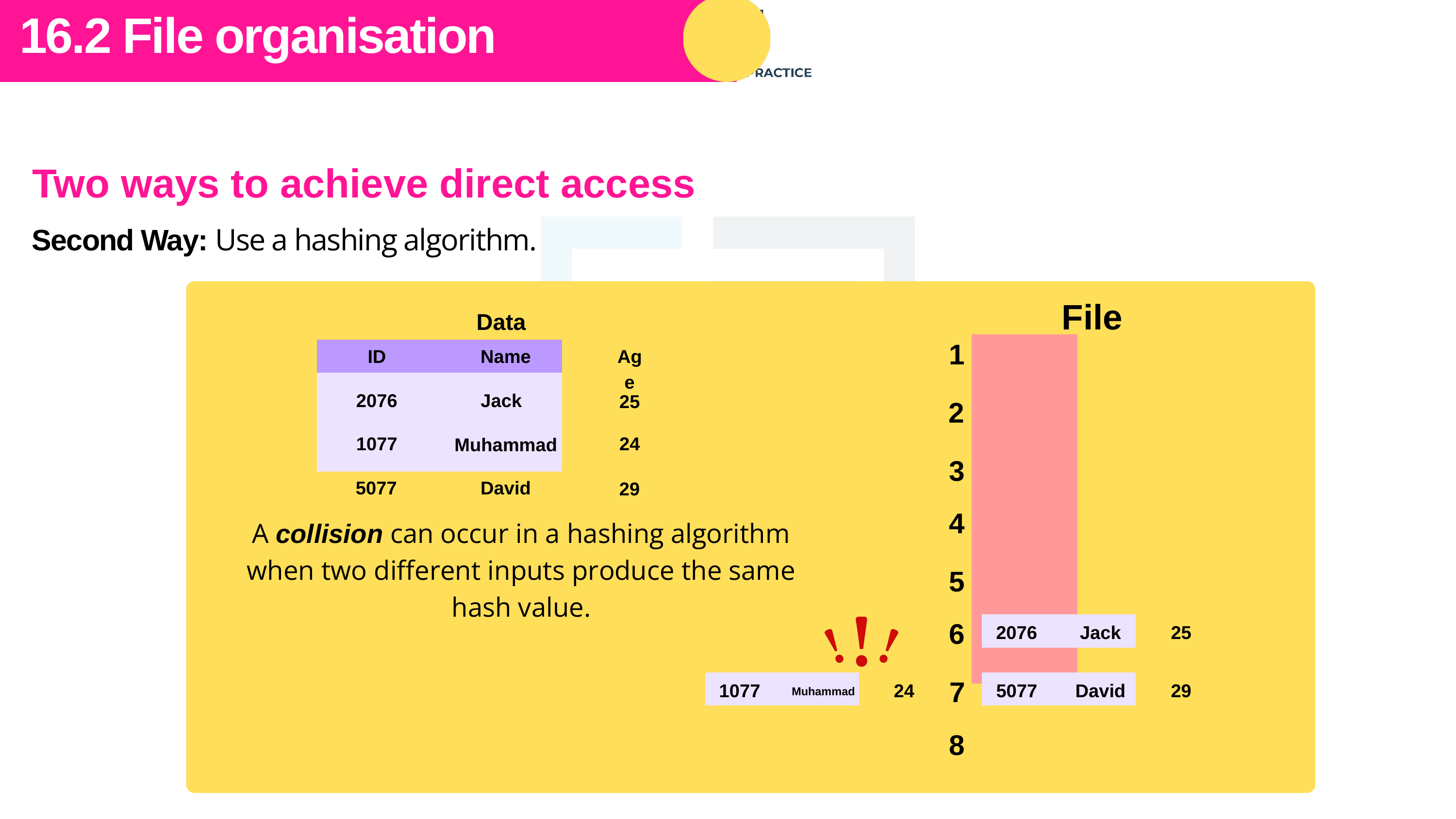

Subtopic 1
16.2 File organisation
Two ways to achieve direct access
Second Way: Use a hashing algorithm.

File
Data
1
|  |
| --- |
|  |
|  |
|  |
|  |
|  |
|  |
|  |
|  |  |  |
| --- | --- | --- |
|  |  |  |
|  |  |  |
|  |  |  |
ID
Name
Age
2076
Jack
25
2
1077
24
Muhammad
3
5077
David
29
4
A collision can occur in a hashing algorithm when two different inputs produce the same hash value.
5
6
|  |  |  |
| --- | --- | --- |

2076
Jack
25
7
|  |  |  |
| --- | --- | --- |
|  |  |  |
| --- | --- | --- |
1077
24
5077
David
29
Muhammad
8